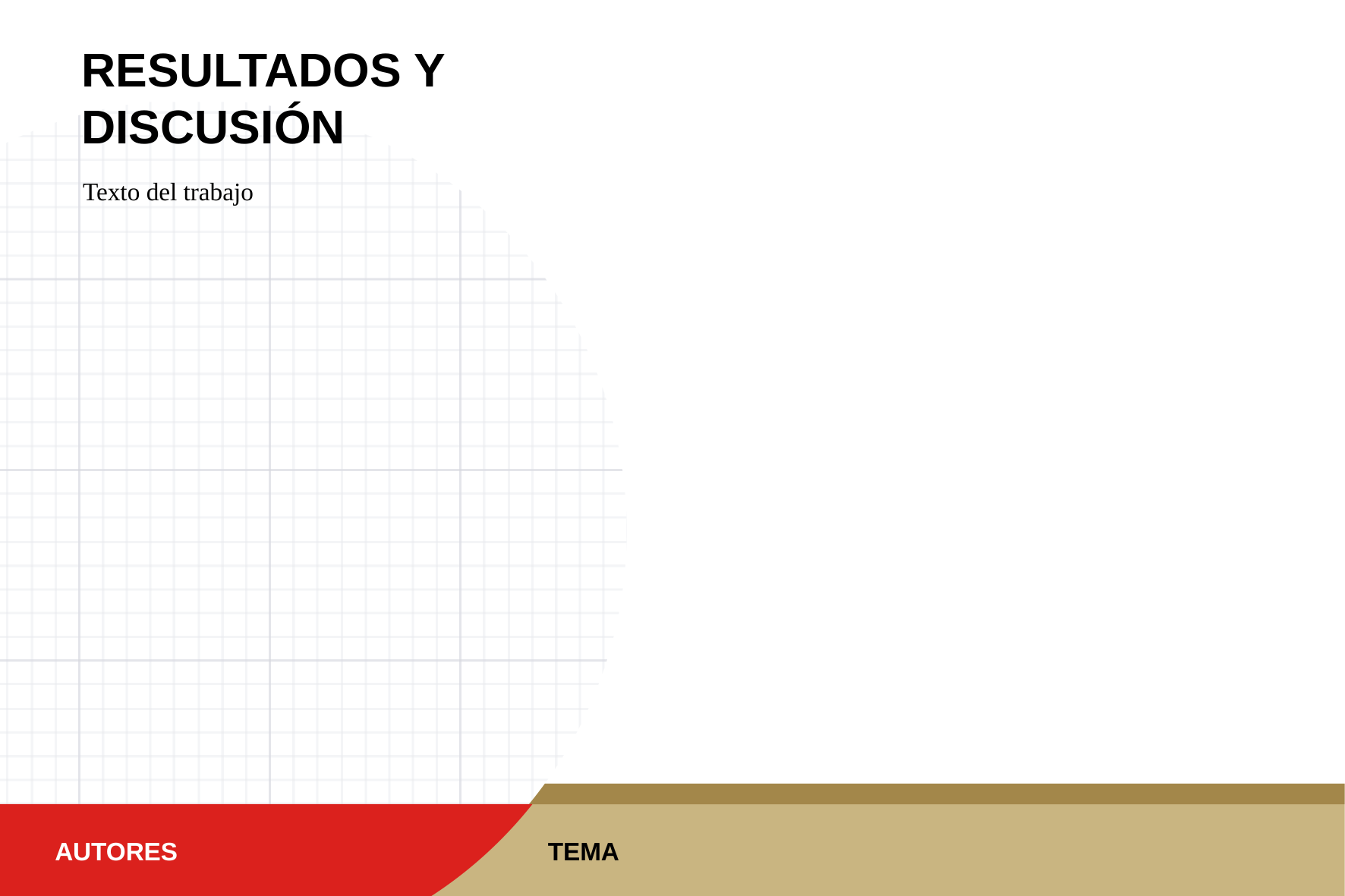

RESULTADOS Y DISCUSIÓN
Texto del trabajo
AUTORES
TEMA